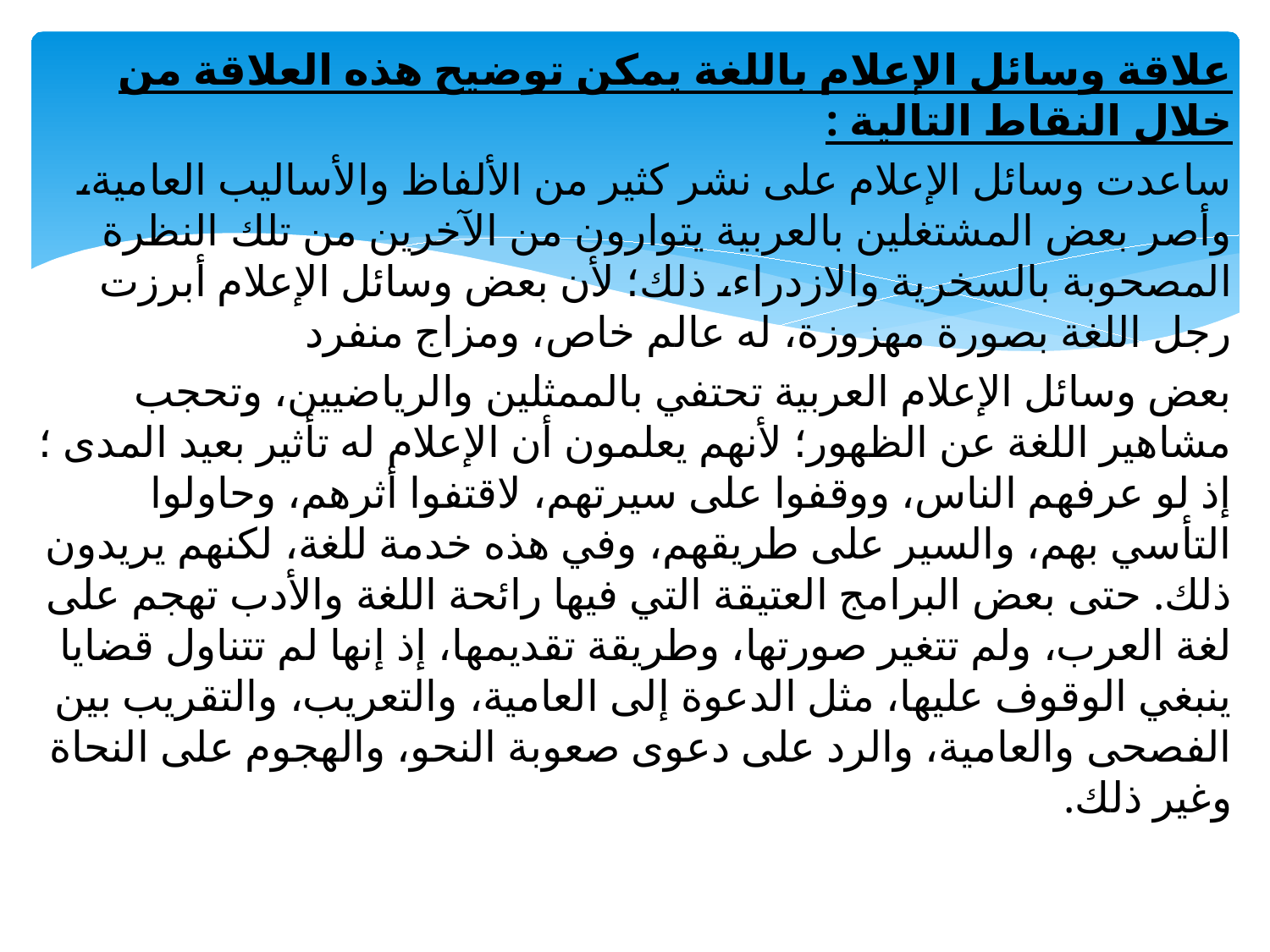

علاقة وسائل الإعلام باللغة يمكن توضيح هذه العلاقة من خلال النقاط التالية :
ساعدت وسائل الإعلام على نشر كثير من الألفاظ والأساليب العامية، وأصر بعض المشتغلين بالعربية يتوارون من الآخرين من تلك النظرة المصحوبة بالسخرية والازدراء، ذلك؛ لأن بعض وسائل الإعلام أبرزت رجل اللغة بصورة مهزوزة، له عالم خاص، ومزاج منفرد
بعض وسائل الإعلام العربية تحتفي بالممثلين والرياضيين، وتحجب مشاهير اللغة عن الظهور؛ لأنهم يعلمون أن الإعلام له تأثير بعيد المدى ؛ إذ لو عرفهم الناس، ووقفوا على سيرتهم، لاقتفوا أثرهم، وحاولوا التأسي بهم، والسير على طريقهم، وفي هذه خدمة للغة، لكنهم يريدون ذلك. حتى بعض البرامج العتيقة التي فيها رائحة اللغة والأدب تهجم على لغة العرب، ولم تتغير صورتها، وطريقة تقديمها، إذ إنها لم تتناول قضايا ينبغي الوقوف عليها، مثل الدعوة إلى العامية، والتعريب، والتقريب بين الفصحى والعامية، والرد على دعوی صعوبة النحو، والهجوم على النحاة وغير ذلك.